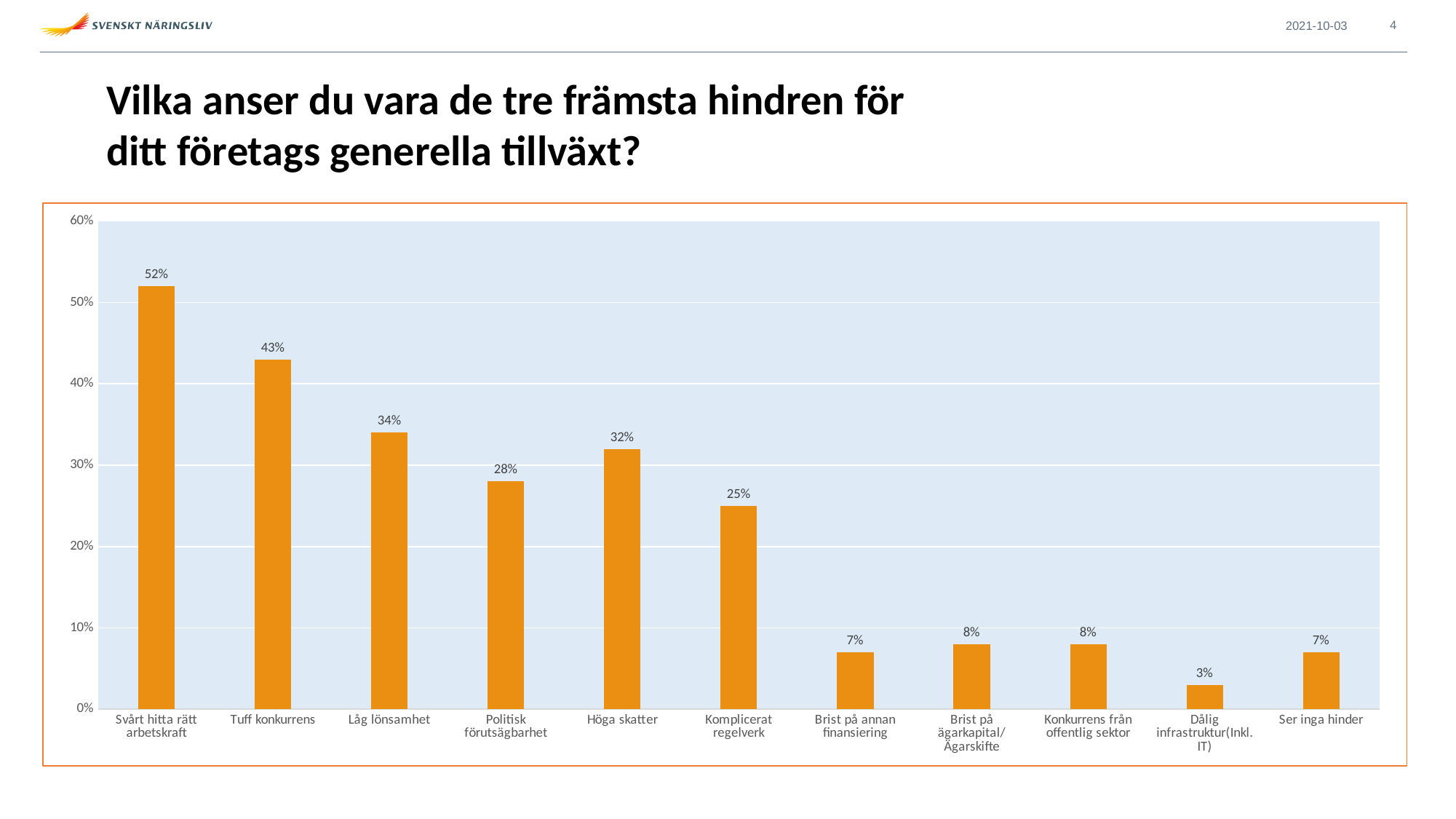

2021-10-03
4
# Vilka anser du vara de tre främsta hindren för ditt företags generella tillväxt?

### Chart

| Category |  |
|---|---|
| Svårt hitta rätt arbetskraft | 0.52 |
| Tuff konkurrens | 0.43 |
| Låg lönsamhet | 0.34 |
| Politisk förutsägbarhet | 0.28 |
| Höga skatter | 0.32 |
| Komplicerat regelverk | 0.25 |
| Brist på annan finansiering | 0.07 |
| Brist på ägarkapital/Ägarskifte | 0.08 |
| Konkurrens från offentlig sektor | 0.08 |
| Dålig infrastruktur(Inkl. IT) | 0.03 |
| Ser inga hinder | 0.07 |